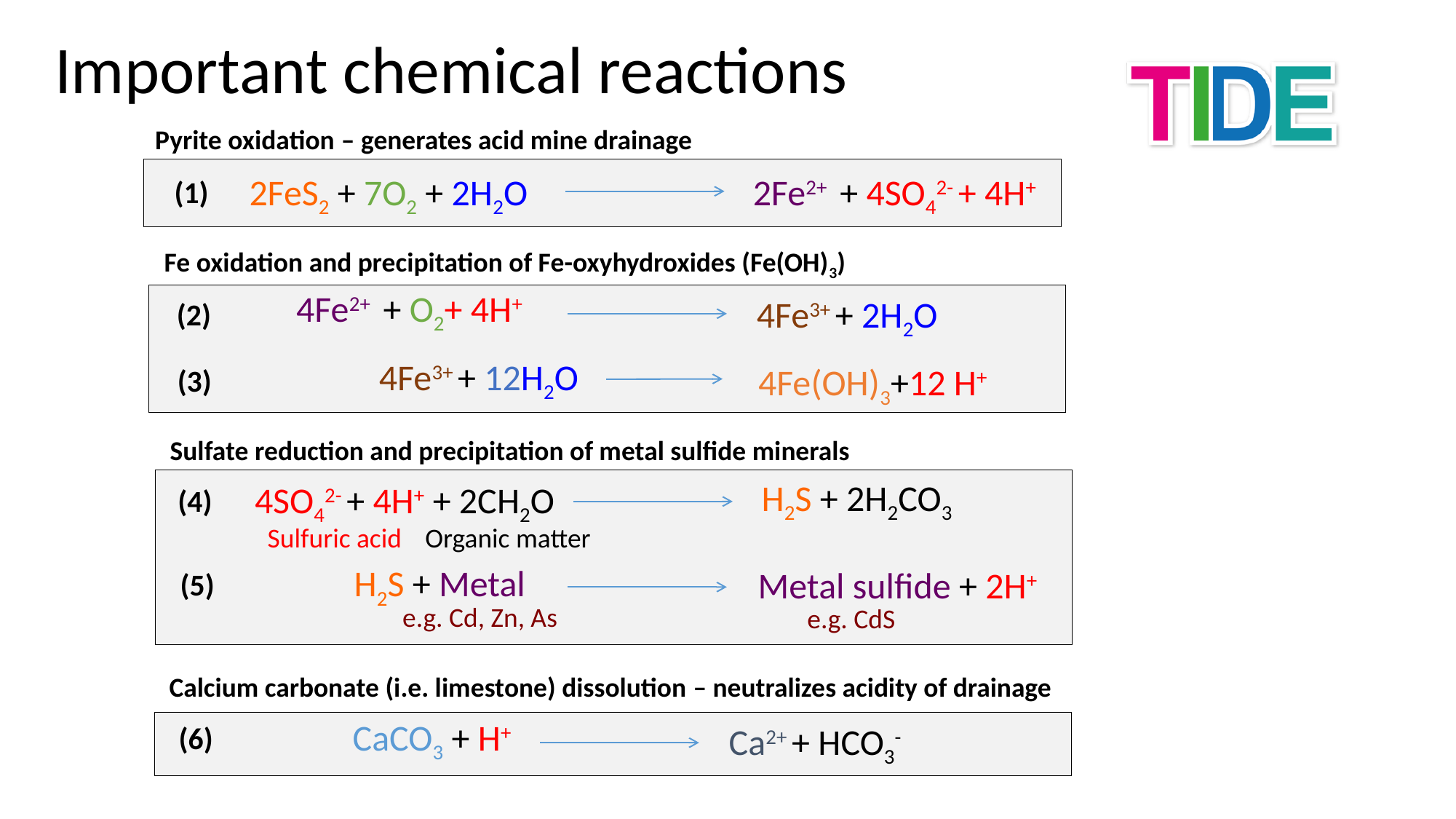

Important chemical reactions
Pyrite oxidation – generates acid mine drainage

2FeS2 + 7O2 + 2H2O
2Fe2+  + 4SO42- + 4H+
(1)
Fe oxidation and precipitation of Fe-oxyhydroxides (Fe(OH)3)
4Fe2+  + O2+ 4H+

4Fe3+ + 2H2O
(2)
4Fe3+ + 12H2O
4Fe(OH)3+12 H+
(3)
Sulfate reduction and precipitation of metal sulfide minerals
H2S + 2H2CO3

4SO42- + 4H+ + 2CH2O
(4)
Sulfuric acid
Organic matter
H2S + Metal
Metal sulfide + 2H+
(5)
e.g. Cd, Zn, As
e.g. CdS
Calcium carbonate (i.e. limestone) dissolution – neutralizes acidity of drainage
CaCO3 + H+

Ca2+ + HCO3-
(6)